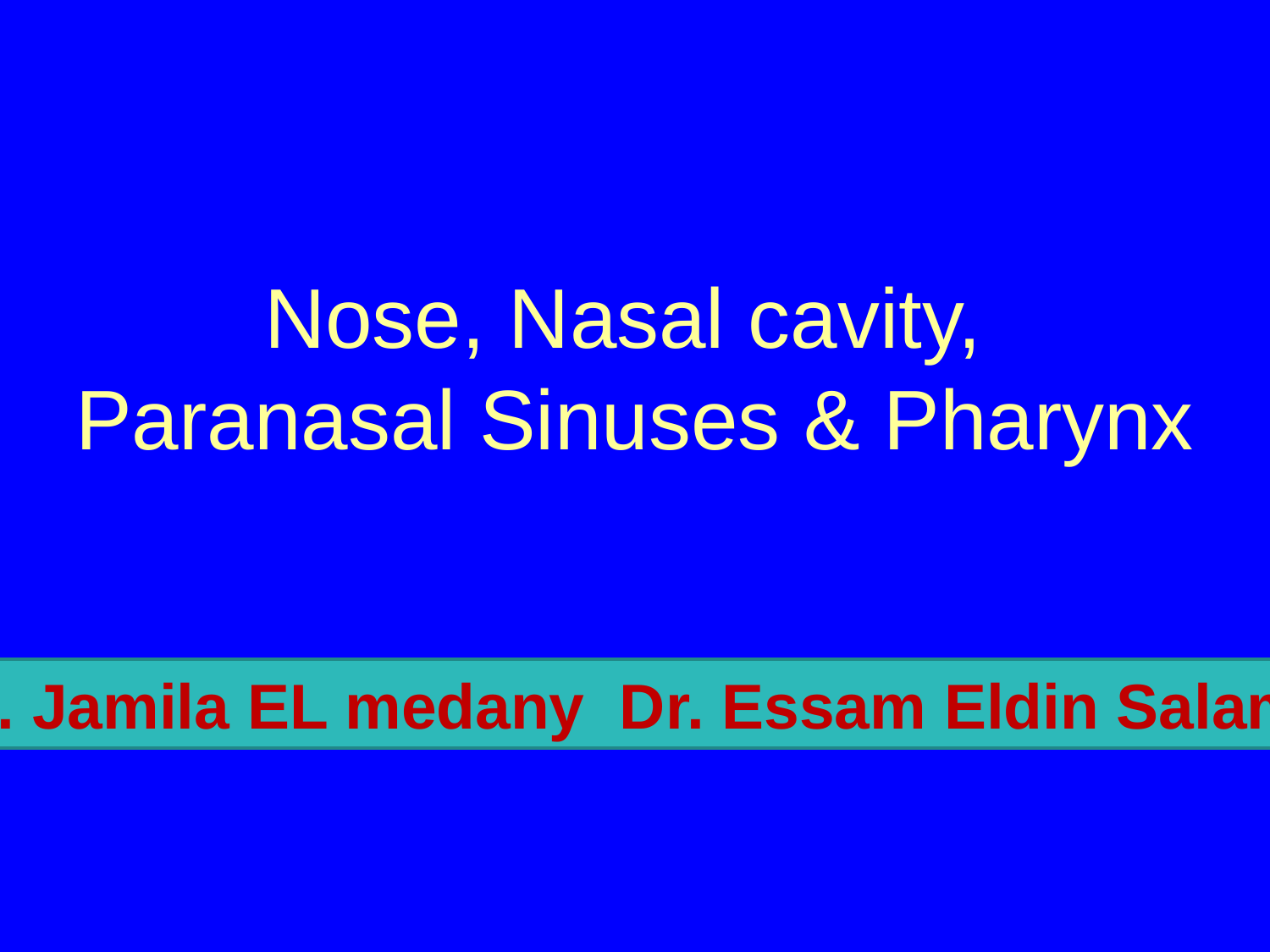

Nose, Nasal cavity,
Paranasal Sinuses & Pharynx
Dr. Jamila EL medany  Dr. Essam Eldin Salama